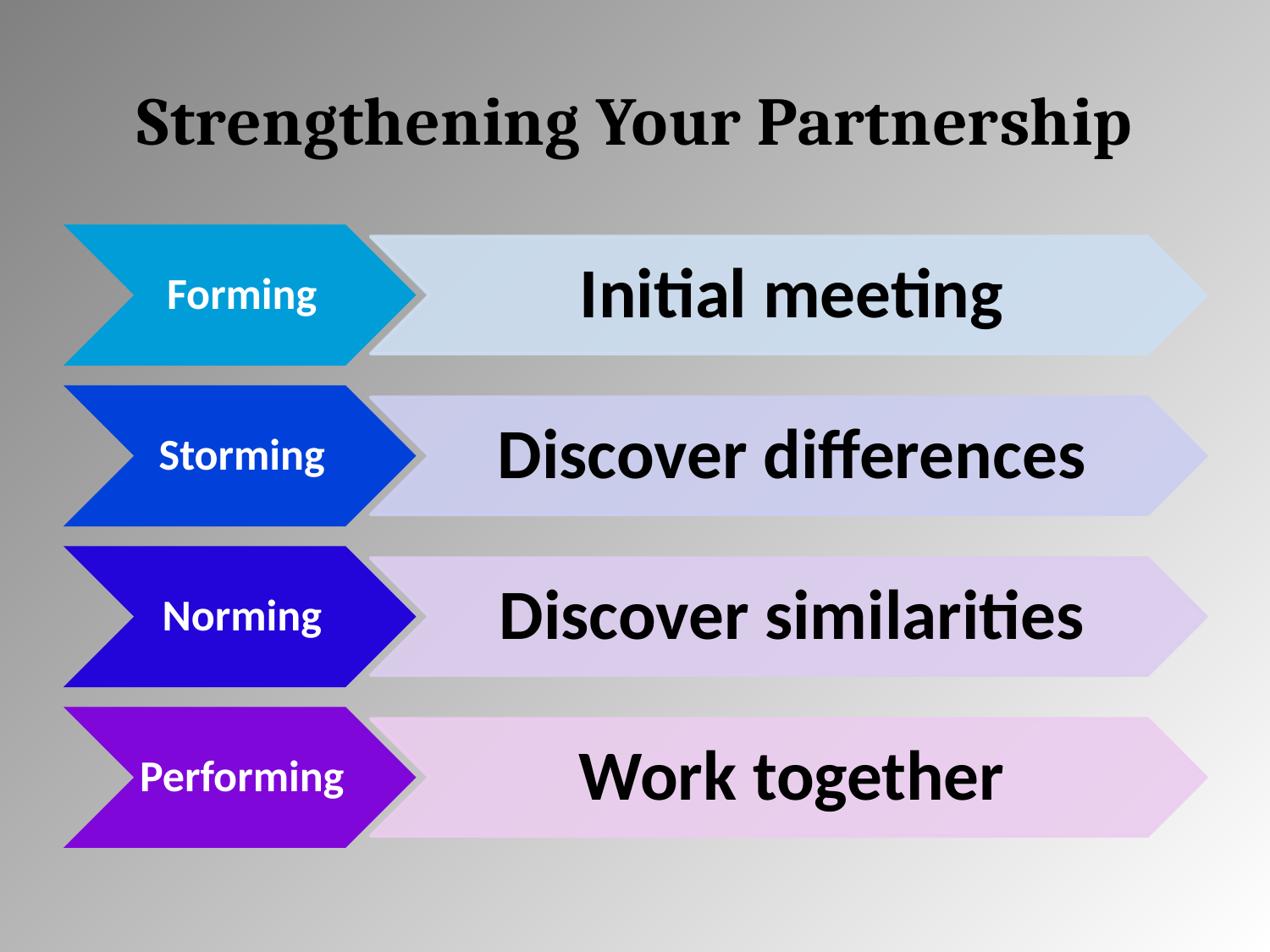

# Strengthening Your Partnership
Forming
Initial meeting
Storming
Discover differences
Norming
Discover similarities
Performing
Work together